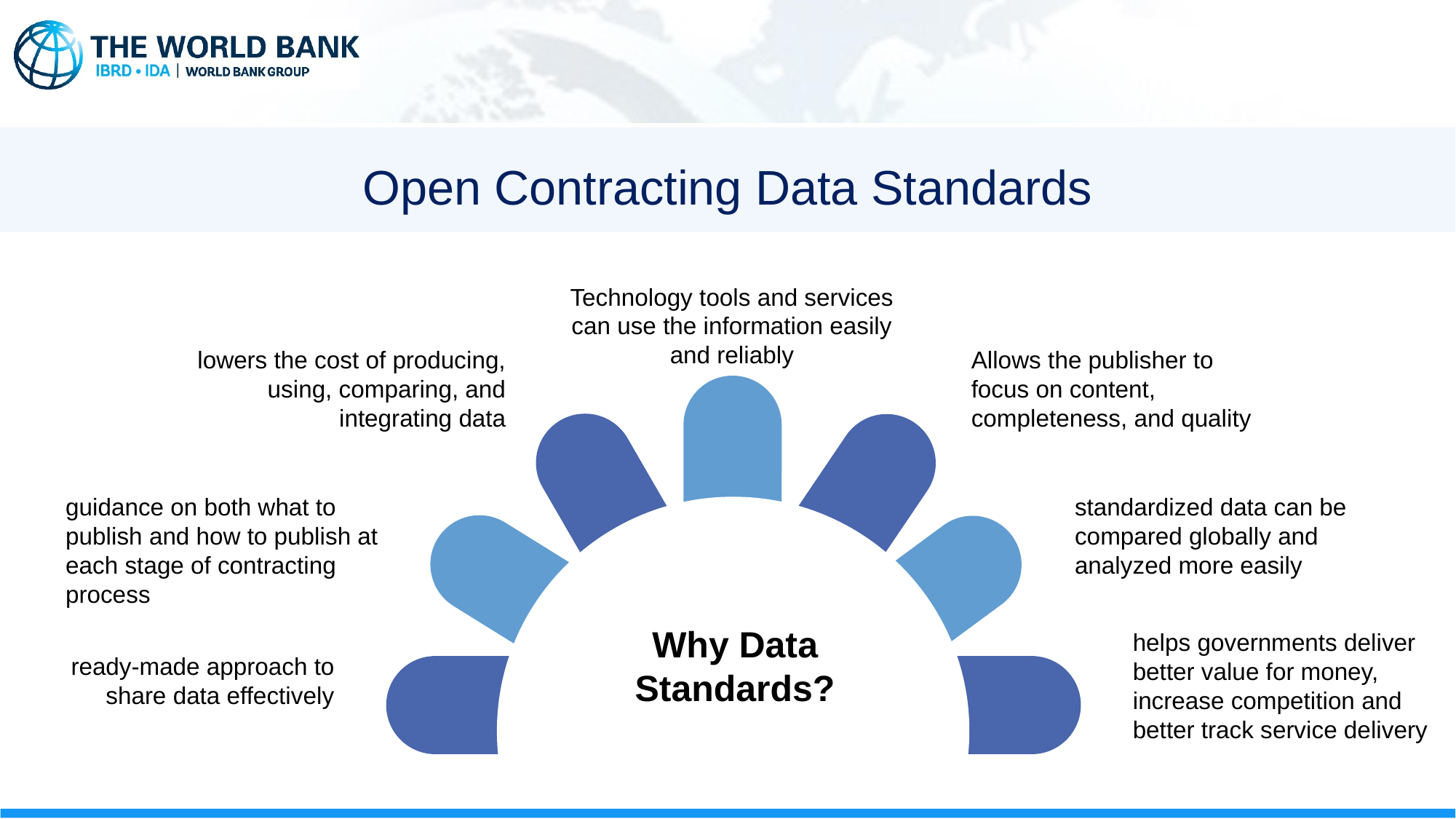

Open Contracting Data Standards
Technology tools and services can use the information easily and reliably
Allows the publisher to focus on content, completeness, and quality
lowers the cost of producing, using, comparing, and integrating data

standardized data can be compared globally and analyzed more easily
guidance on both what to publish and how to publish at each stage of contracting process
Title

Why Data Standards?
helps governments deliver better value for money, increase competition and better track service delivery
ready-made approach to share data effectively